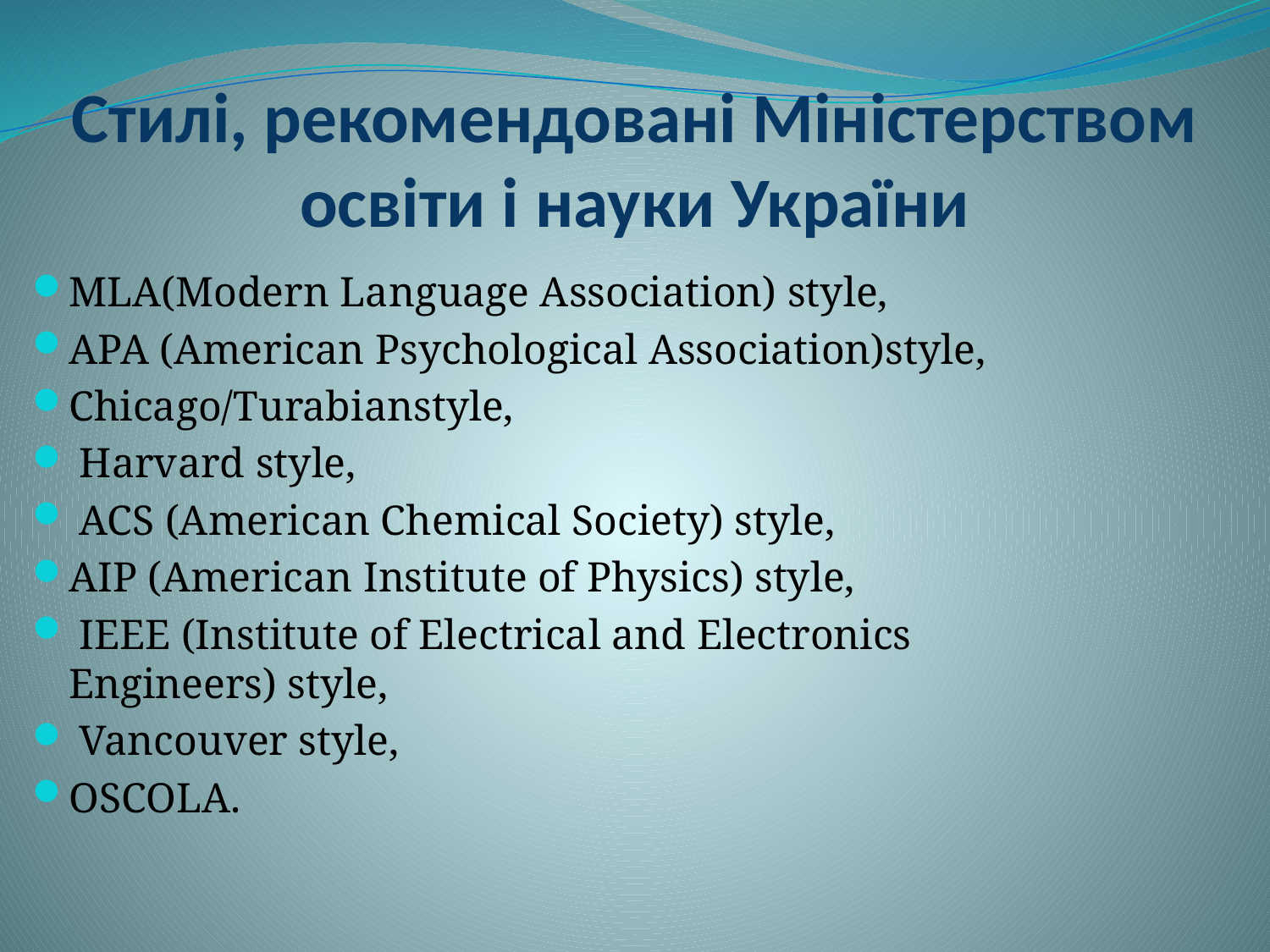

# Стилі, рекомендовані Міністерством освіти і науки України
MLA(Modern Language Association) style,
APA (American Psychological Association)style,
Chicago/Turabianstyle,
 Harvard style,
 ACS (American Chemical Society) style,
AIP (American Institute of Physics) style,
 IEEE (Institute of Electrical and Electronics
Engineers) style,
 Vancouver style,
OSCOLA.